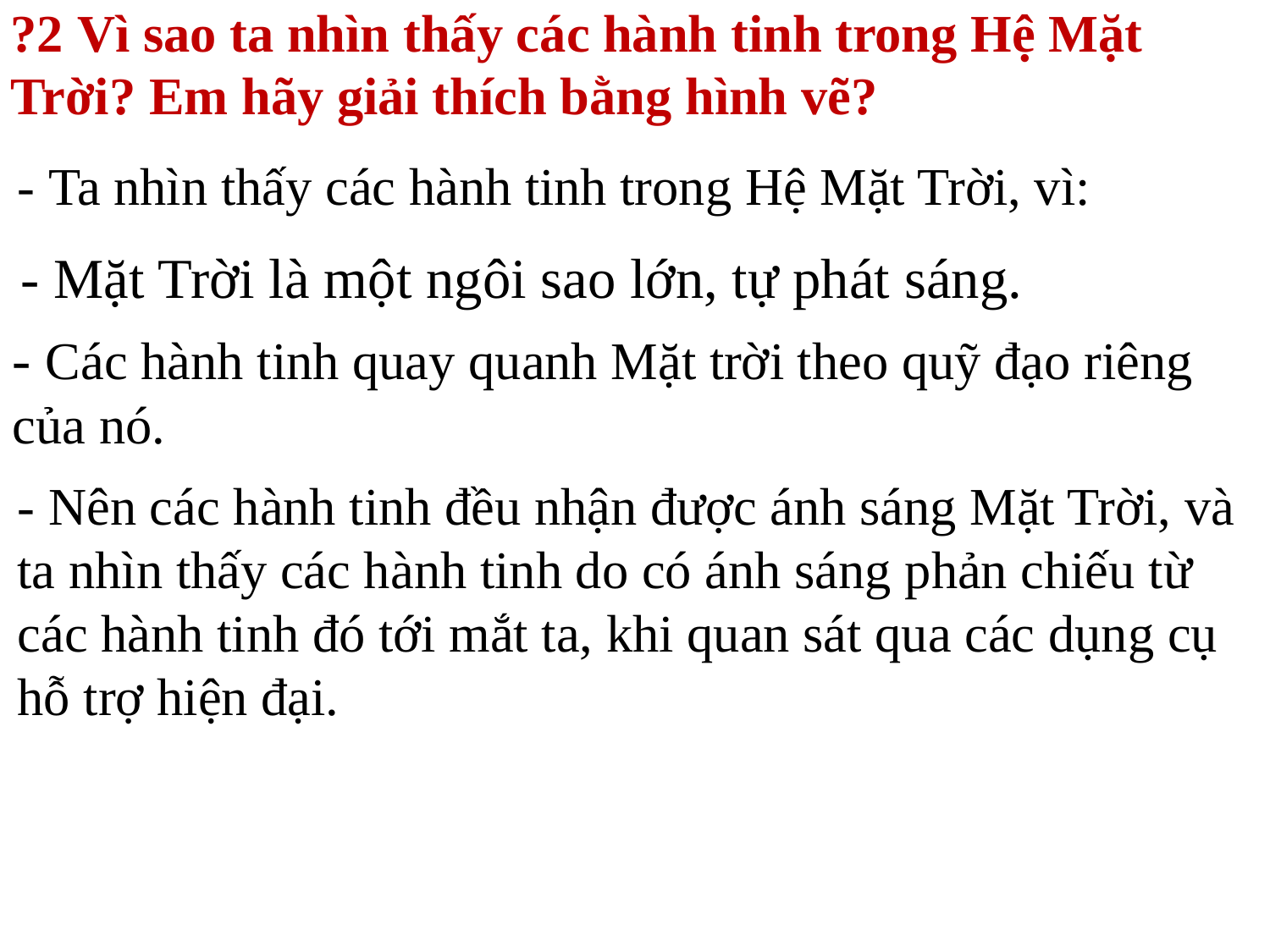

?2 Vì sao ta nhìn thấy các hành tinh trong Hệ Mặt Trời? Em hãy giải thích bằng hình vẽ?
- Ta nhìn thấy các hành tinh trong Hệ Mặt Trời, vì:
- Mặt Trời là một ngôi sao lớn, tự phát sáng.
- Các hành tinh quay quanh Mặt trời theo quỹ đạo riêng của nó.
- Nên các hành tinh đều nhận được ánh sáng Mặt Trời, và ta nhìn thấy các hành tinh do có ánh sáng phản chiếu từ các hành tinh đó tới mắt ta, khi quan sát qua các dụng cụ hỗ trợ hiện đại.